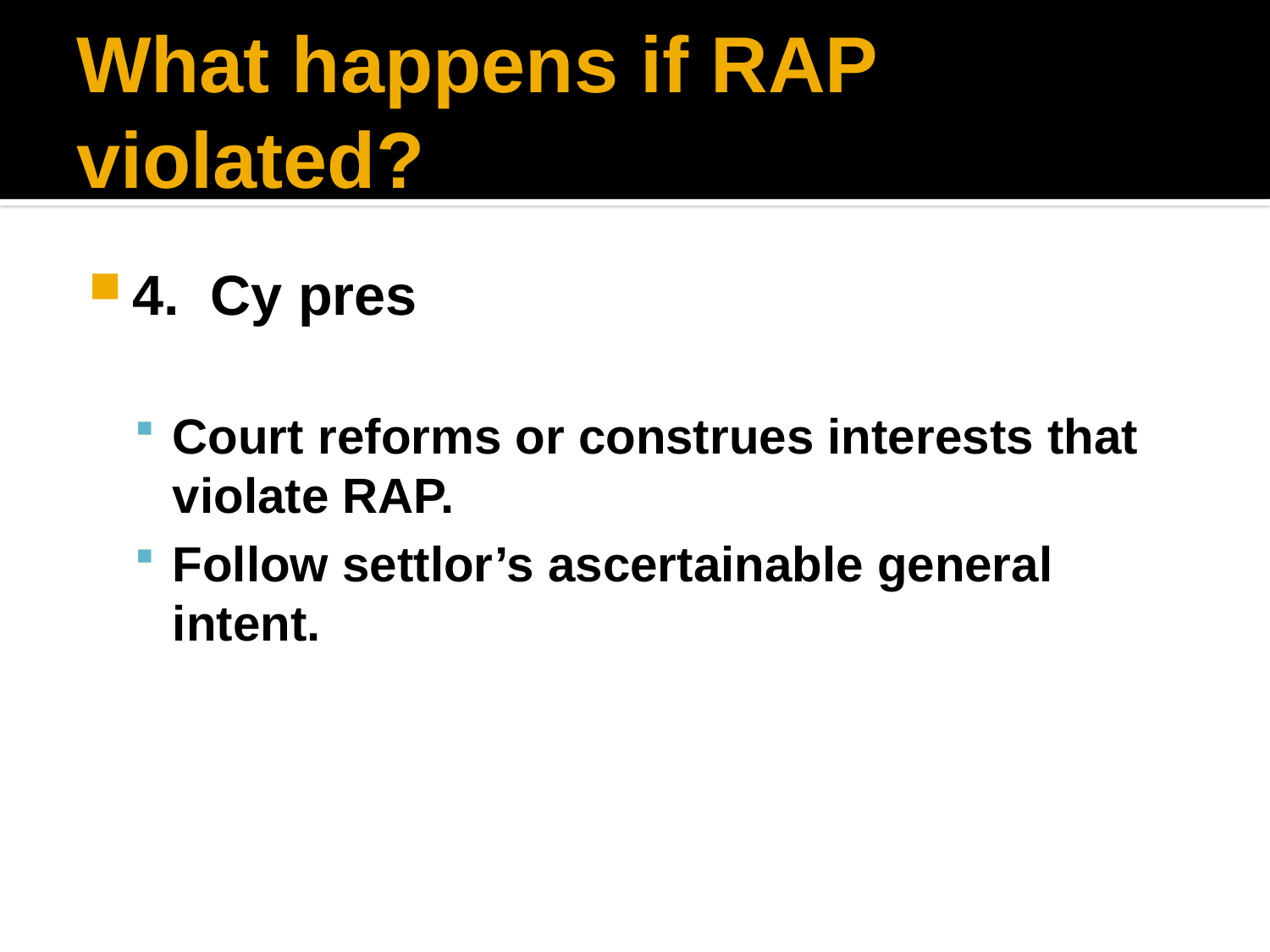

# What happens if RAP violated?
4.  Cy pres

Court reforms or construes interests that violate RAP.
Follow settlor’s ascertainable general intent.